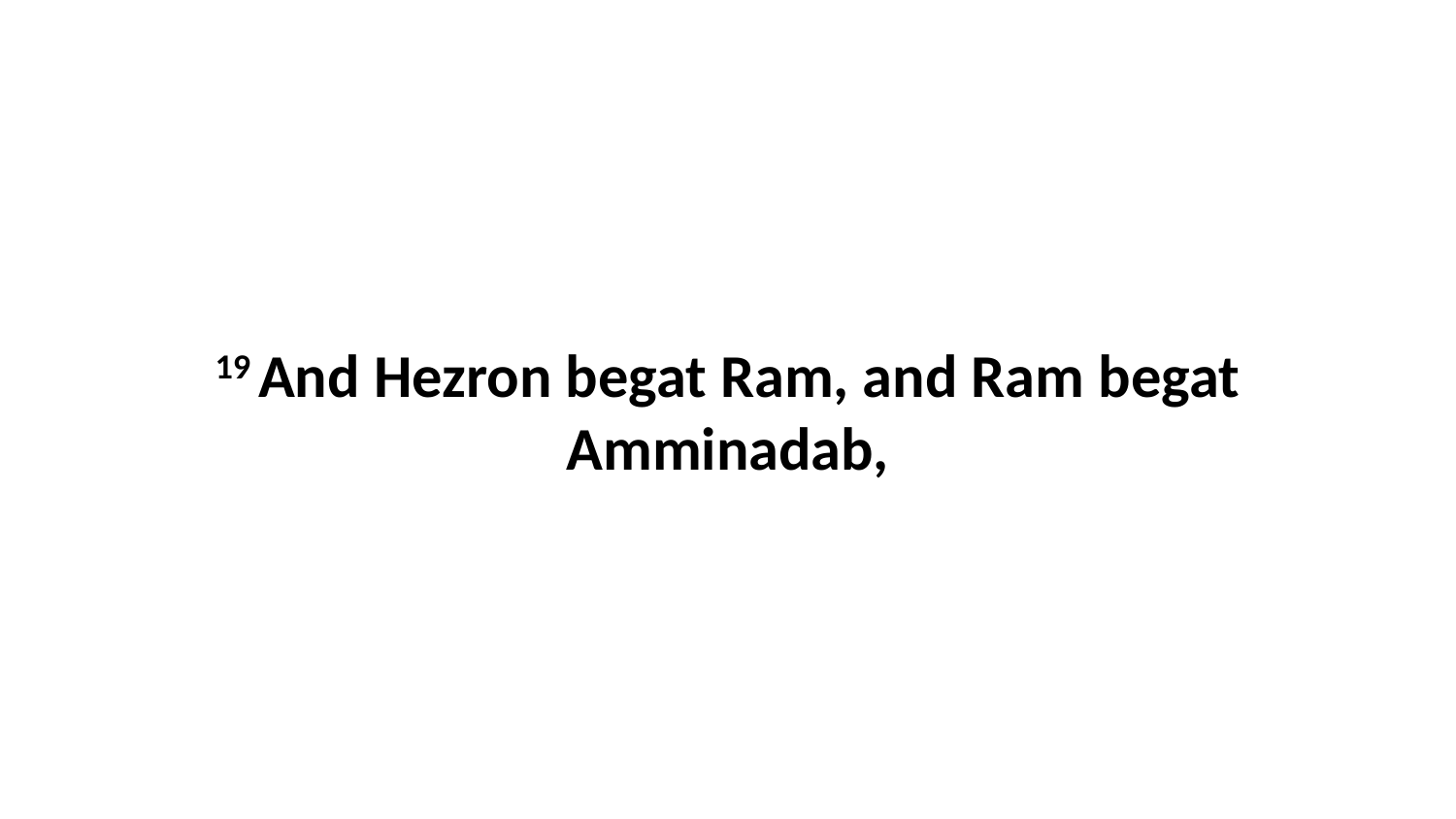

19 And Hezron begat Ram, and Ram begat Amminadab,